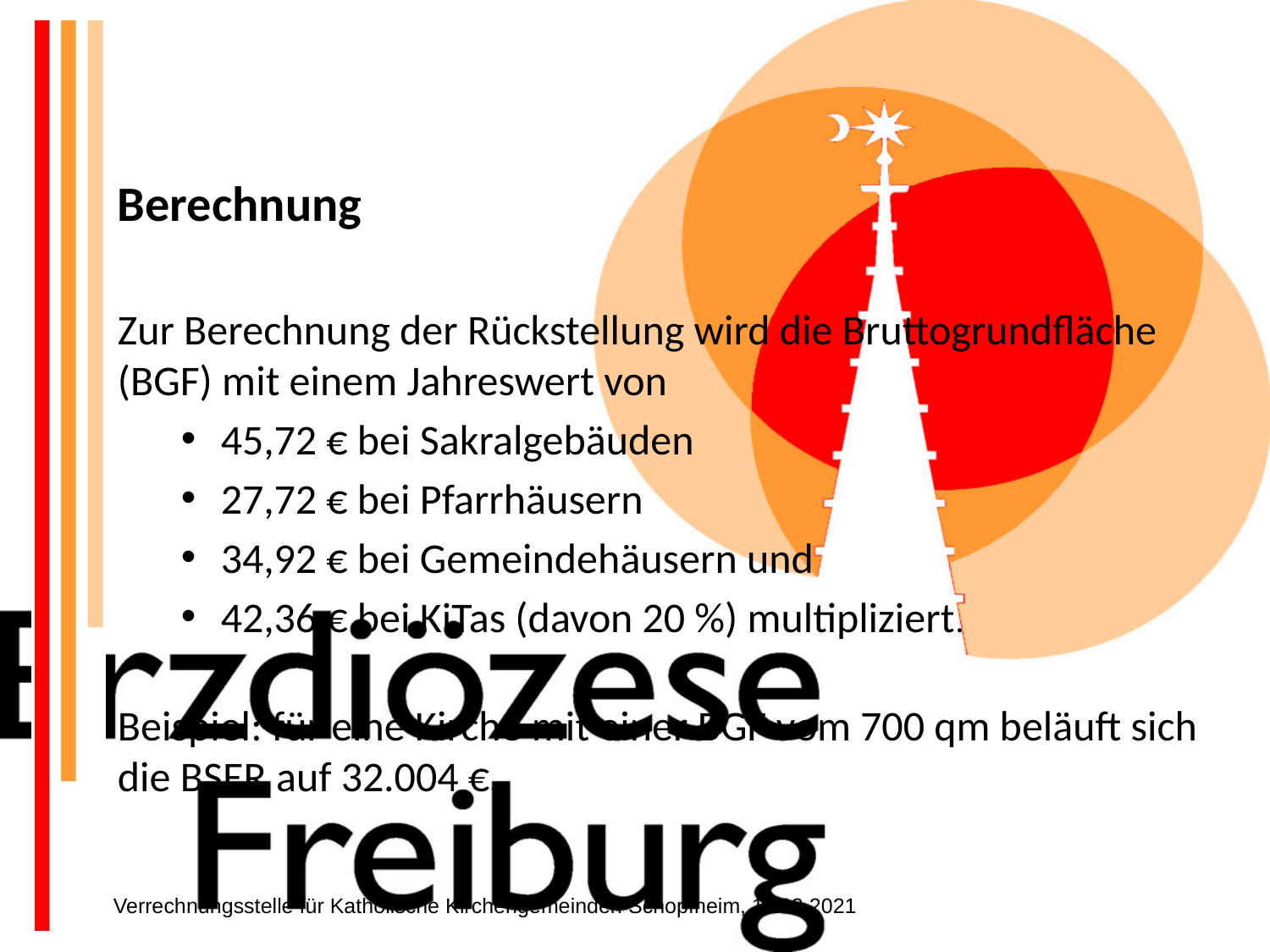

Berechnung
Zur Berechnung der Rückstellung wird die Bruttogrundfläche (BGF) mit einem Jahreswert von
45,72 € bei Sakralgebäuden
27,72 € bei Pfarrhäusern
34,92 € bei Gemeindehäusern und
42,36 € bei KiTas (davon 20 %) multipliziert.

Beispiel: für eine Kirche mit einer BGF vom 700 qm beläuft sich die BSER auf 32.004 €.